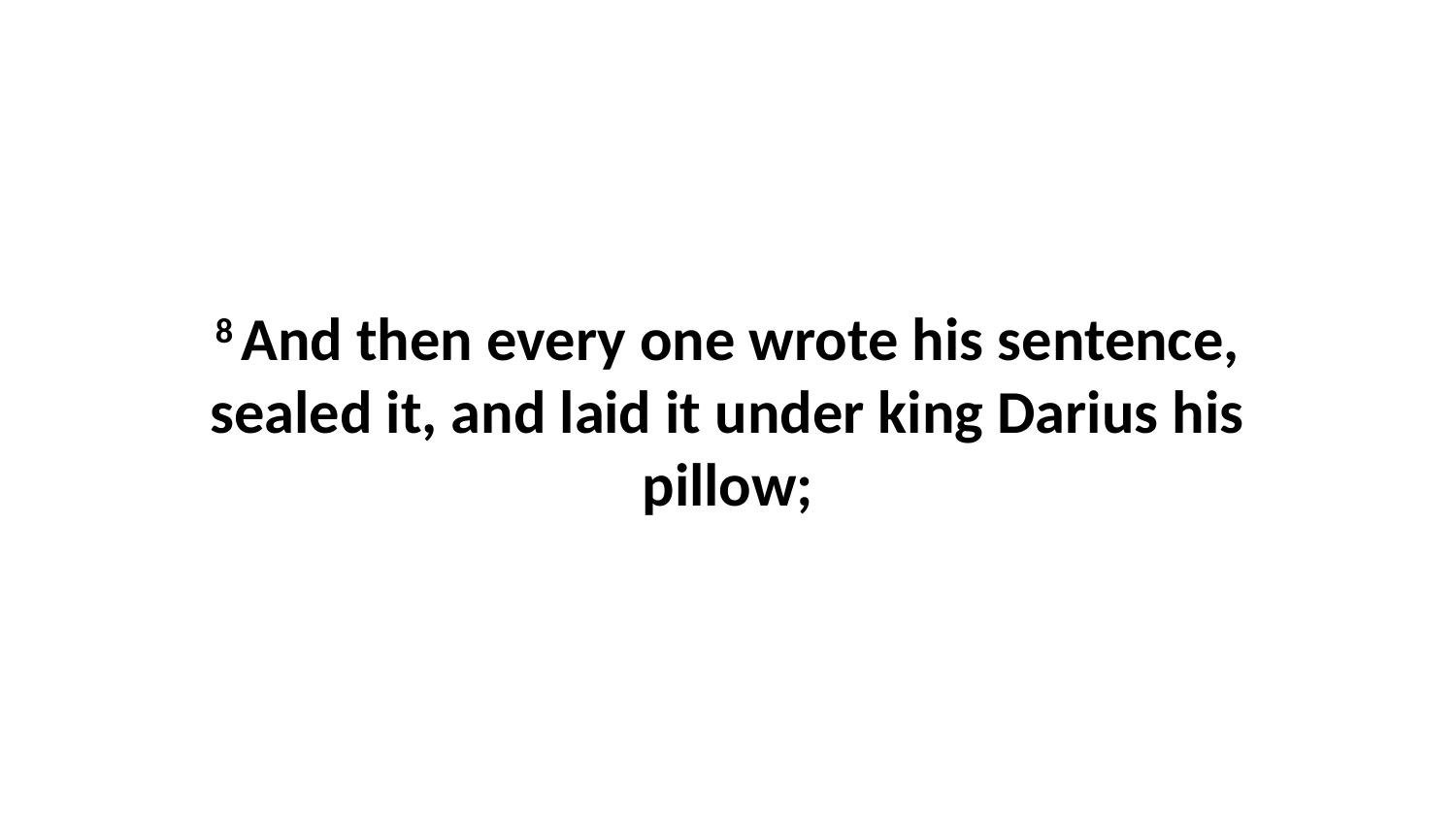

8 And then every one wrote his sentence, sealed it, and laid it under king Darius his pillow;